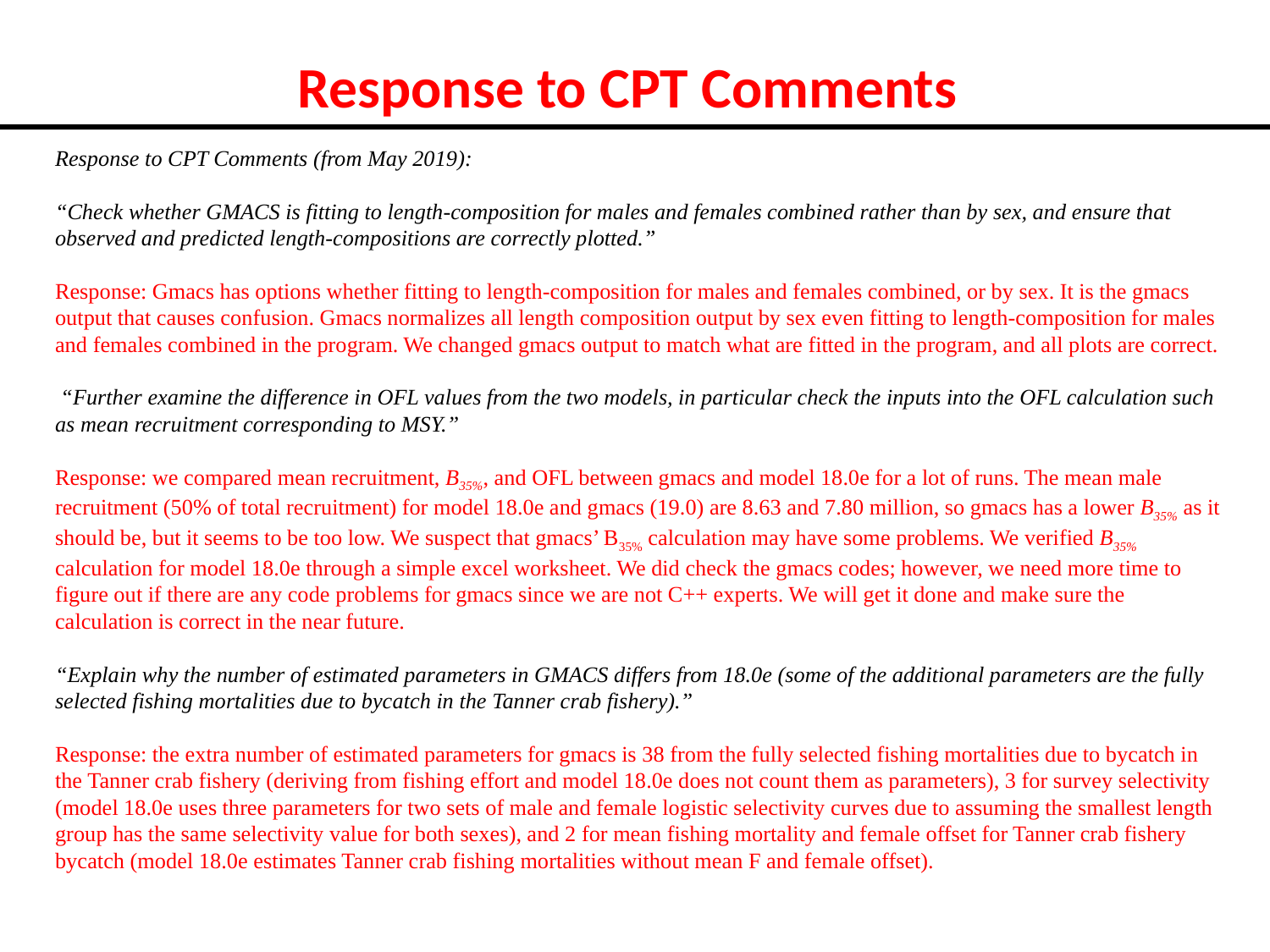

# Response to CPT Comments

Response to CPT Comments (from May 2019):

“Check whether GMACS is fitting to length-composition for males and females combined rather than by sex, and ensure that observed and predicted length-compositions are correctly plotted.”

Response: Gmacs has options whether fitting to length-composition for males and females combined, or by sex. It is the gmacs output that causes confusion. Gmacs normalizes all length composition output by sex even fitting to length-composition for males and females combined in the program. We changed gmacs output to match what are fitted in the program, and all plots are correct.

 “Further examine the difference in OFL values from the two models, in particular check the inputs into the OFL calculation such as mean recruitment corresponding to MSY.”

Response: we compared mean recruitment, B35%, and OFL between gmacs and model 18.0e for a lot of runs. The mean male recruitment (50% of total recruitment) for model 18.0e and gmacs (19.0) are 8.63 and 7.80 million, so gmacs has a lower B35% as it should be, but it seems to be too low. We suspect that gmacs’ B35% calculation may have some problems. We verified B35% calculation for model 18.0e through a simple excel worksheet. We did check the gmacs codes; however, we need more time to figure out if there are any code problems for gmacs since we are not C++ experts. We will get it done and make sure the calculation is correct in the near future.

“Explain why the number of estimated parameters in GMACS differs from 18.0e (some of the additional parameters are the fully selected fishing mortalities due to bycatch in the Tanner crab fishery).”

Response: the extra number of estimated parameters for gmacs is 38 from the fully selected fishing mortalities due to bycatch in the Tanner crab fishery (deriving from fishing effort and model 18.0e does not count them as parameters), 3 for survey selectivity (model 18.0e uses three parameters for two sets of male and female logistic selectivity curves due to assuming the smallest length group has the same selectivity value for both sexes), and 2 for mean fishing mortality and female offset for Tanner crab fishery bycatch (model 18.0e estimates Tanner crab fishing mortalities without mean F and female offset).